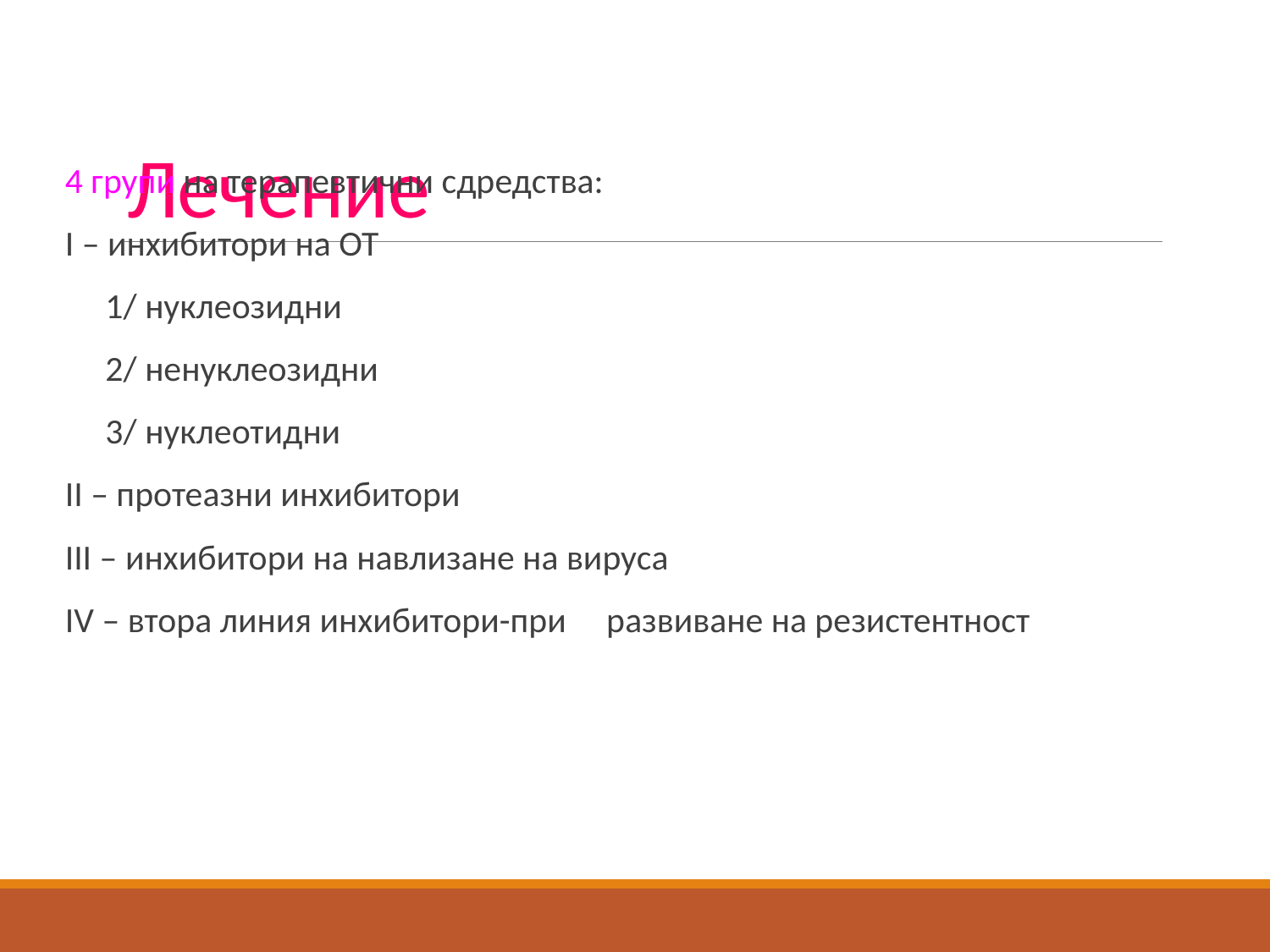

# Лечение
4 групи на терапевтични сдредства:
І – инхибитори на ОТ
     1/ нуклеозидни
     2/ ненуклеозидни
     3/ нуклеотидни
ІІ – протеазни инхибитори
ІІІ – инхибитори на навлизане на вируса
ІV – втора линия инхибитори-при     развиване на резистентност